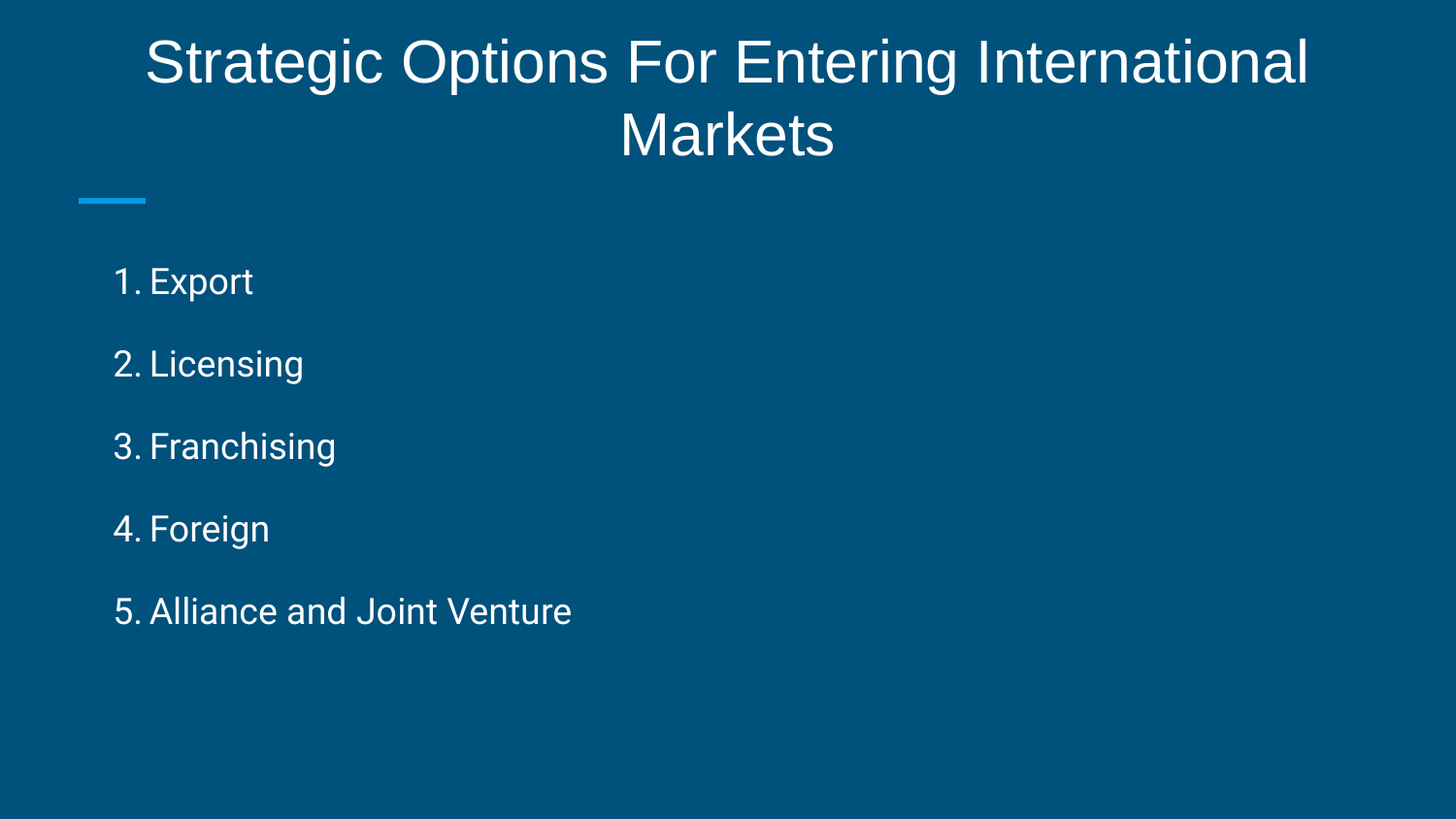

# Strategic Options For Entering International Markets
Export
Licensing
Franchising
Foreign
Alliance and Joint Venture